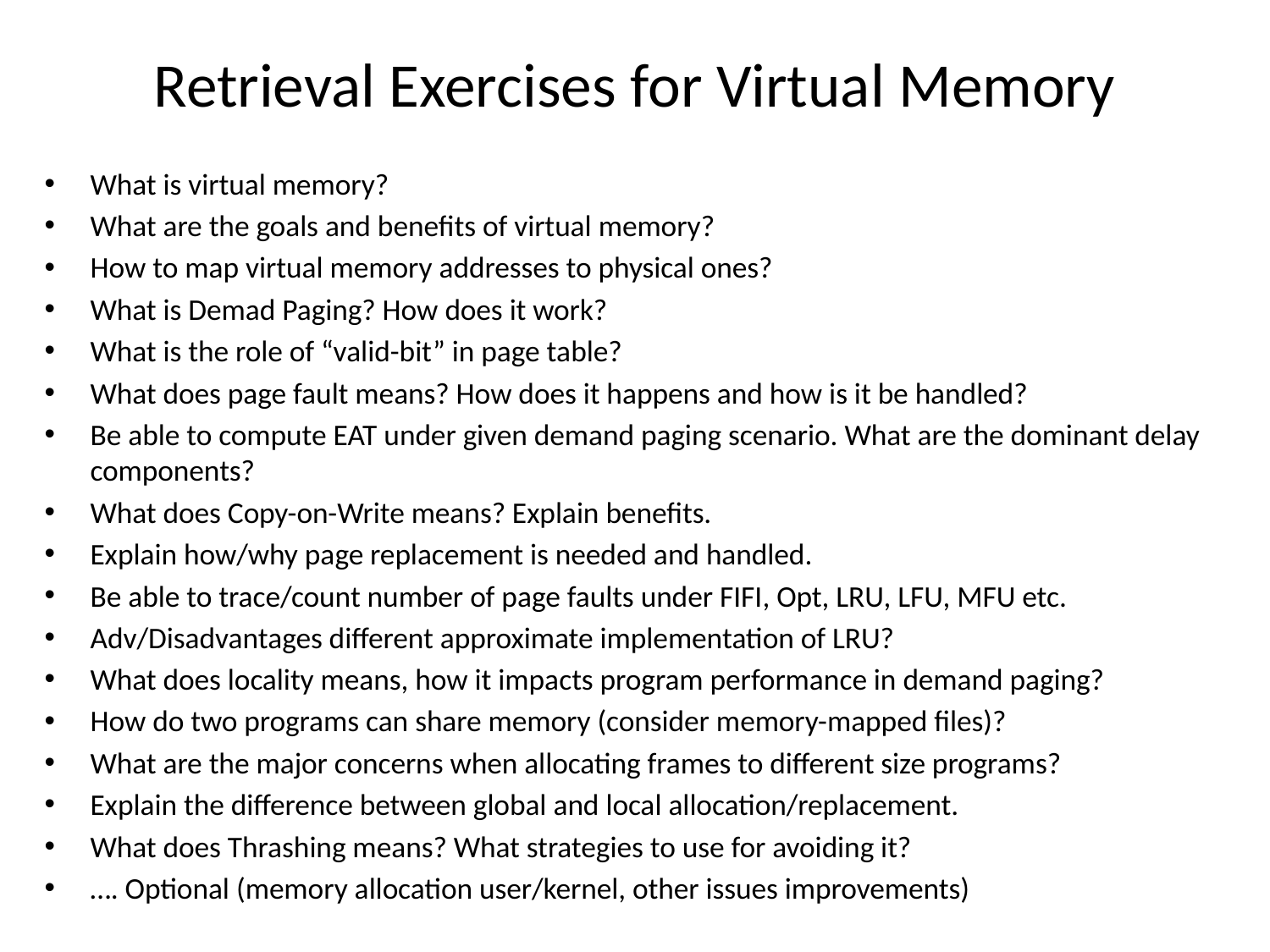

# Retrieval Exercises for Virtual Memory
What is virtual memory?
What are the goals and benefits of virtual memory?
How to map virtual memory addresses to physical ones?
What is Demad Paging? How does it work?
What is the role of “valid-bit” in page table?
What does page fault means? How does it happens and how is it be handled?
Be able to compute EAT under given demand paging scenario. What are the dominant delay components?
What does Copy-on-Write means? Explain benefits.
Explain how/why page replacement is needed and handled.
Be able to trace/count number of page faults under FIFI, Opt, LRU, LFU, MFU etc.
Adv/Disadvantages different approximate implementation of LRU?
What does locality means, how it impacts program performance in demand paging?
How do two programs can share memory (consider memory-mapped files)?
What are the major concerns when allocating frames to different size programs?
Explain the difference between global and local allocation/replacement.
What does Thrashing means? What strategies to use for avoiding it?
…. Optional (memory allocation user/kernel, other issues improvements)